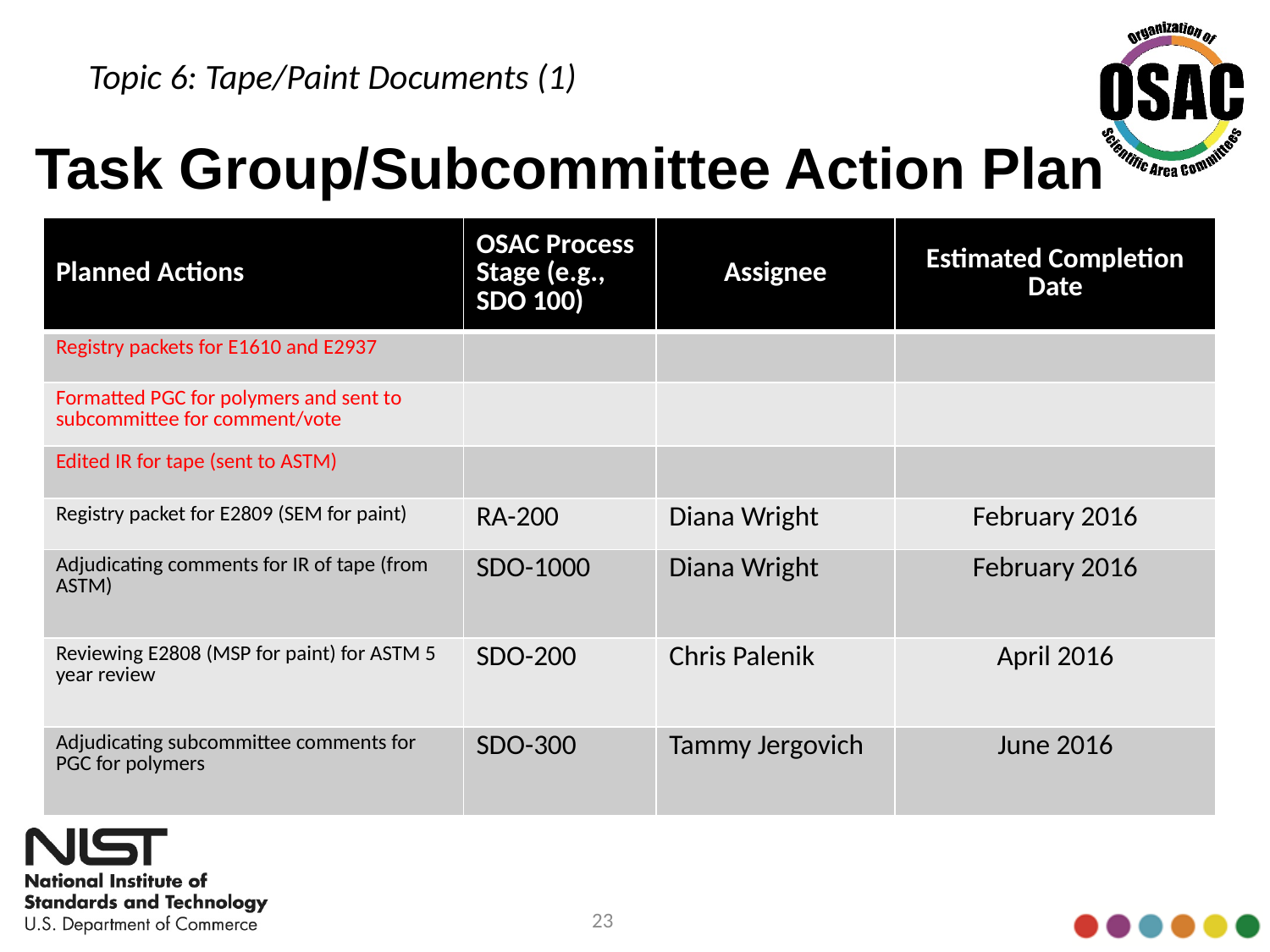

Topic 6: Tape/Paint Documents (1)
# Task Group/Subcommittee Action Plan
| Planned Actions | OSAC Process Stage (e.g., SDO 100) | Assignee | Estimated Completion Date |
| --- | --- | --- | --- |
| Registry packets for E1610 and E2937 |  |  |  |
| Formatted PGC for polymers and sent to subcommittee for comment/vote |  |  |  |
| Edited IR for tape (sent to ASTM) |  |  |  |
| Registry packet for E2809 (SEM for paint) | RA-200 | Diana Wright | February 2016 |
| Adjudicating comments for IR of tape (from ASTM) | SDO-1000 | Diana Wright | February 2016 |
| Reviewing E2808 (MSP for paint) for ASTM 5 year review | SDO-200 | Chris Palenik | April 2016 |
| Adjudicating subcommittee comments for PGC for polymers | SDO-300 | Tammy Jergovich | June 2016 |
23